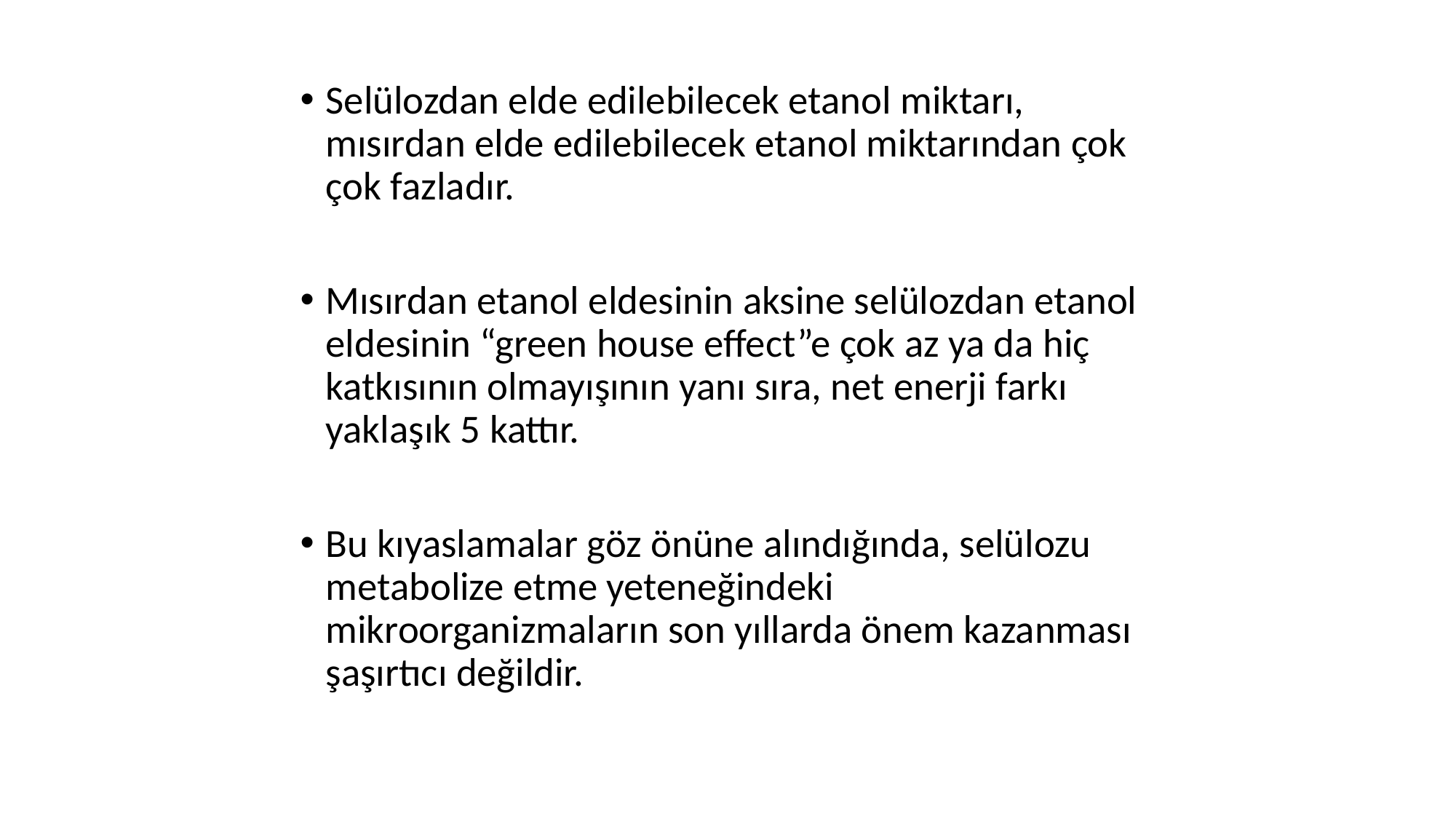

Selülozdan elde edilebilecek etanol miktarı, mısırdan elde edilebilecek etanol miktarından çok çok fazladır.

Mısırdan etanol eldesinin aksine selülozdan etanol eldesinin “green house effect”e çok az ya da hiç katkısının olmayışının yanı sıra, net enerji farkı yaklaşık 5 kattır.

Bu kıyaslamalar göz önüne alındığında, selülozu metabolize etme yeteneğindeki mikroorganizmaların son yıllarda önem kazanması şaşırtıcı değildir.